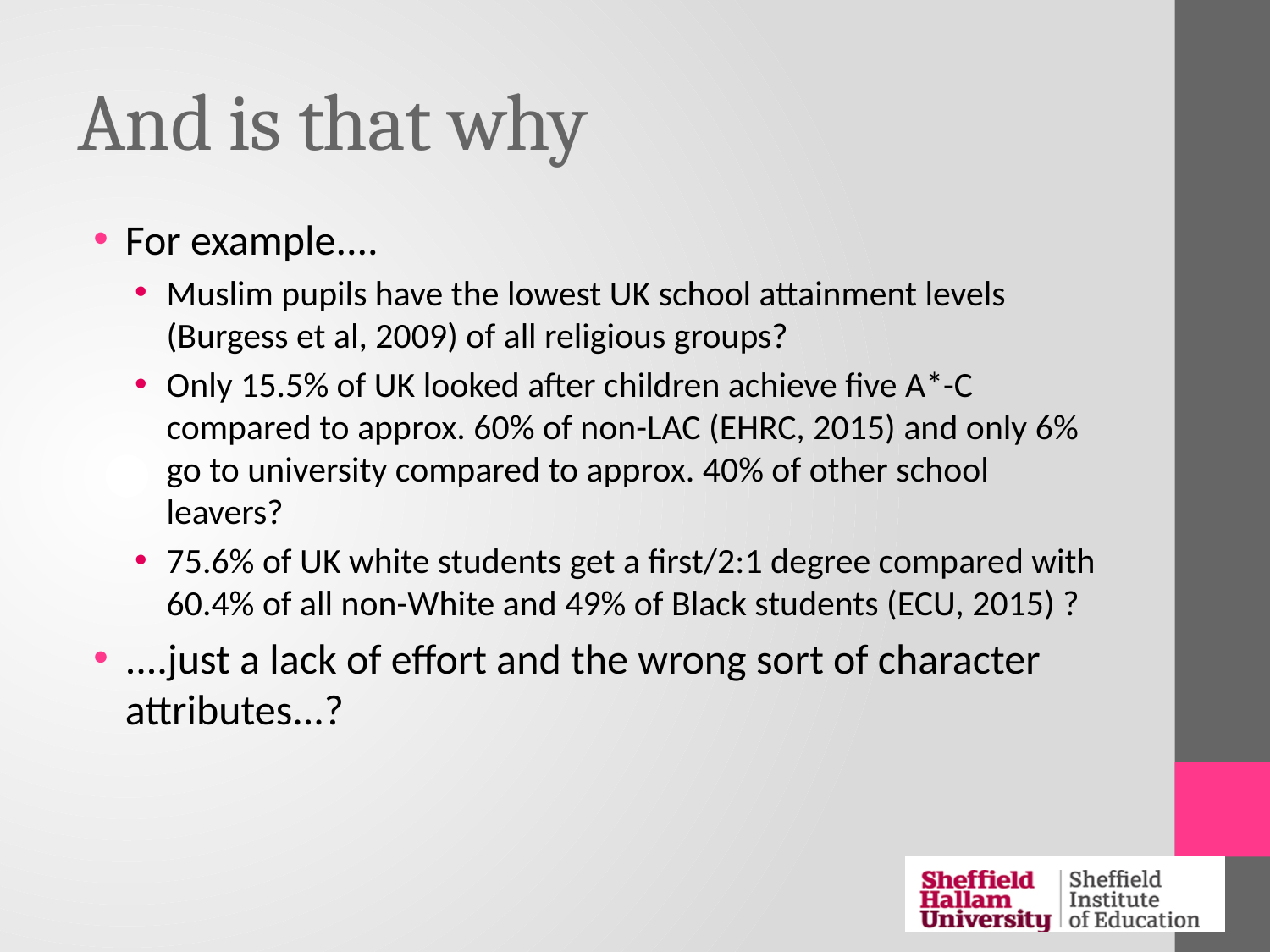

# And is that why
For example....
Muslim pupils have the lowest UK school attainment levels (Burgess et al, 2009) of all religious groups?
Only 15.5% of UK looked after children achieve five A*-C compared to approx. 60% of non-LAC (EHRC, 2015) and only 6% go to university compared to approx. 40% of other school leavers?
75.6% of UK white students get a first/2:1 degree compared with 60.4% of all non-White and 49% of Black students (ECU, 2015) ?
....just a lack of effort and the wrong sort of character attributes...?